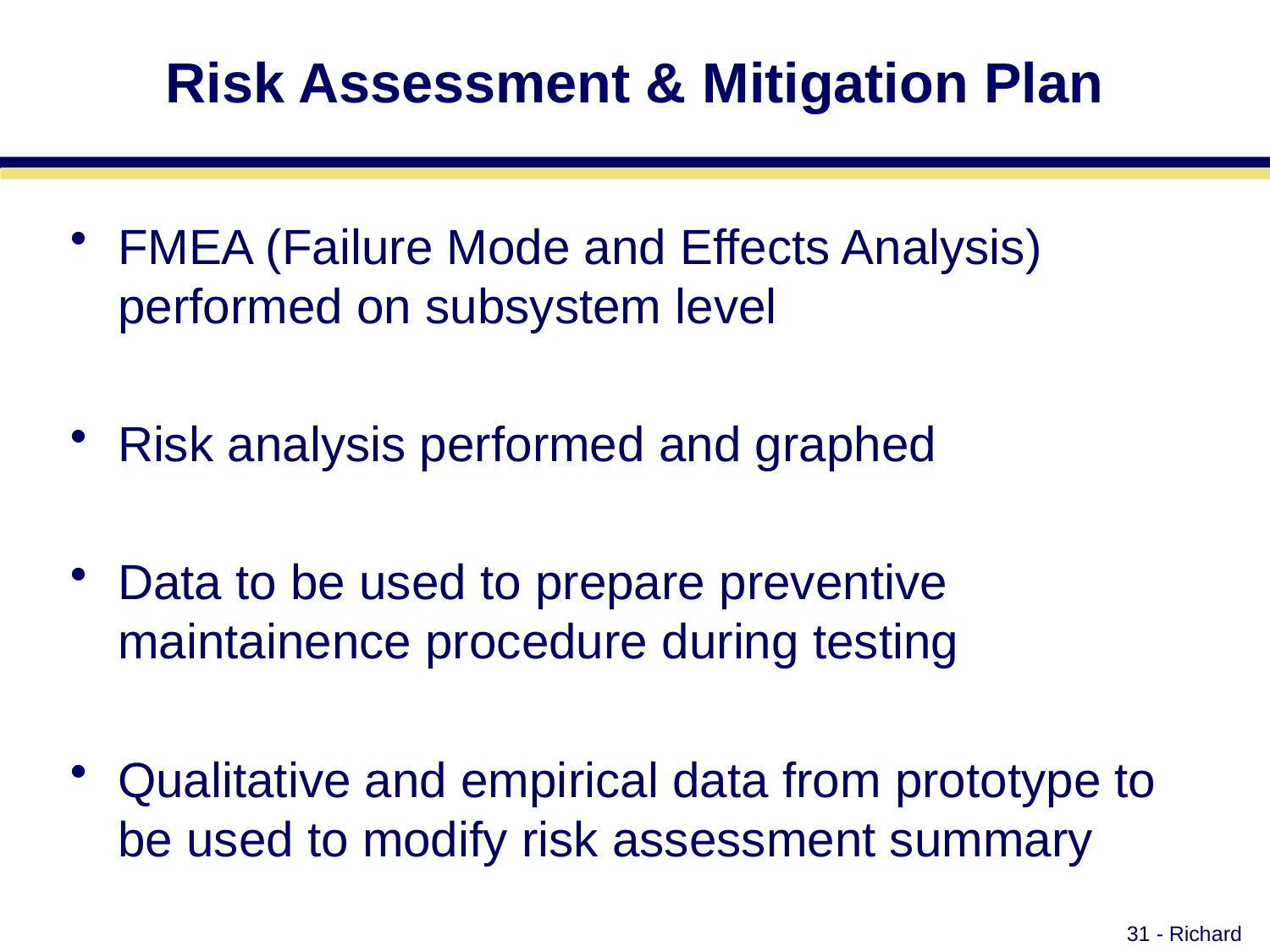

# Risk Assessment & Mitigation Plan
FMEA (Failure Mode and Effects Analysis) performed on subsystem level

Risk analysis performed and graphed

Data to be used to prepare preventive maintainence procedure during testing

Qualitative and empirical data from prototype to be used to modify risk assessment summary
31 - Richard